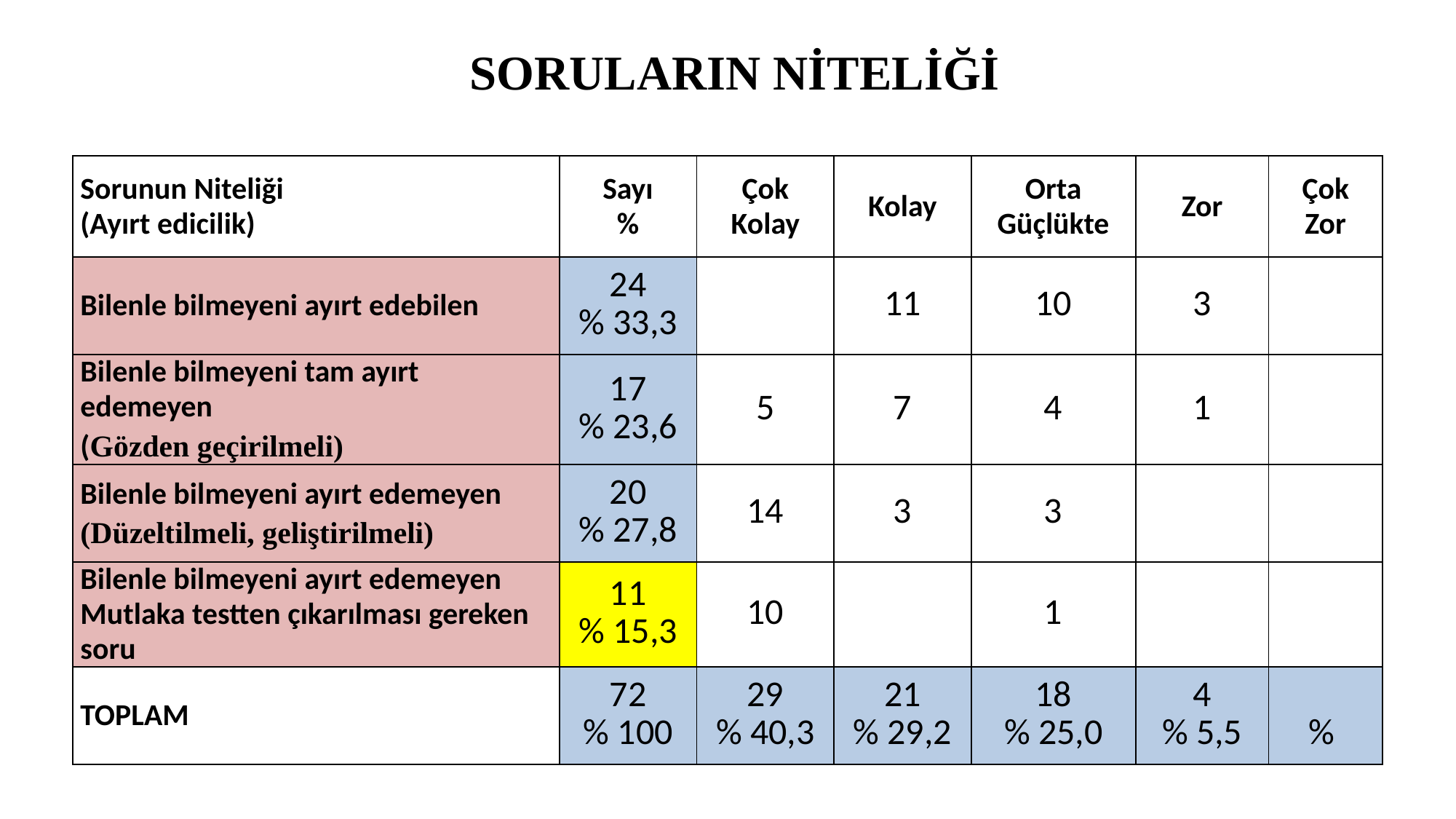

# SORULARIN NİTELİĞİ
| Sorunun Niteliği (Ayırt edicilik) | Sayı % | Çok Kolay | Kolay | Orta Güçlükte | Zor | Çok Zor |
| --- | --- | --- | --- | --- | --- | --- |
| Bilenle bilmeyeni ayırt edebilen | 24 % 33,3 |  | 11 | 10 | 3 |  |
| Bilenle bilmeyeni tam ayırt edemeyen (Gözden geçirilmeli) | 17 % 23,6 | 5 | 7 | 4 | 1 |  |
| Bilenle bilmeyeni ayırt edemeyen (Düzeltilmeli, geliştirilmeli) | 20 % 27,8 | 14 | 3 | 3 |  |  |
| Bilenle bilmeyeni ayırt edemeyen Mutlaka testten çıkarılması gereken soru | 11 % 15,3 | 10 |  | 1 |  |  |
| TOPLAM | 72 % 100 | 29 % 40,3 | 21 % 29,2 | 18 % 25,0 | 4 % 5,5 | % |